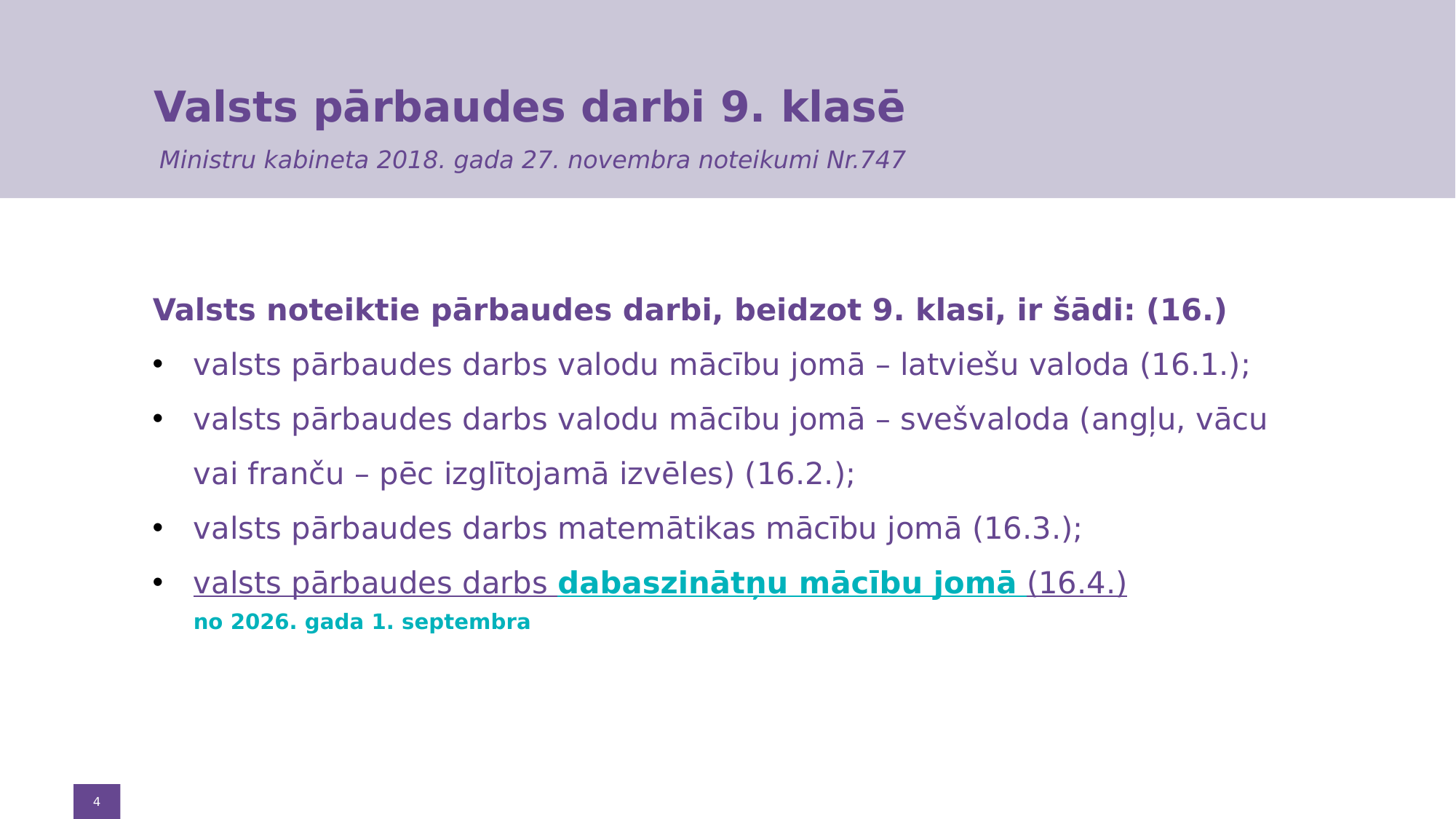

# Valsts pārbaudes darbi 9. klasē
Ministru kabineta 2018. gada 27. novembra noteikumi Nr.747​
Valsts noteiktie pārbaudes darbi, beidzot 9. klasi, ir šādi: (16.)
valsts pārbaudes darbs valodu mācību jomā – latviešu valoda (16.1.);
valsts pārbaudes darbs valodu mācību jomā – svešvaloda (angļu, vācu vai franču – pēc izglītojamā izvēles) (16.2.);
valsts pārbaudes darbs matemātikas mācību jomā (16.3.);
valsts pārbaudes darbs dabaszinātņu mācību jomā (16.4.)
no 2026. gada 1. septembra
4